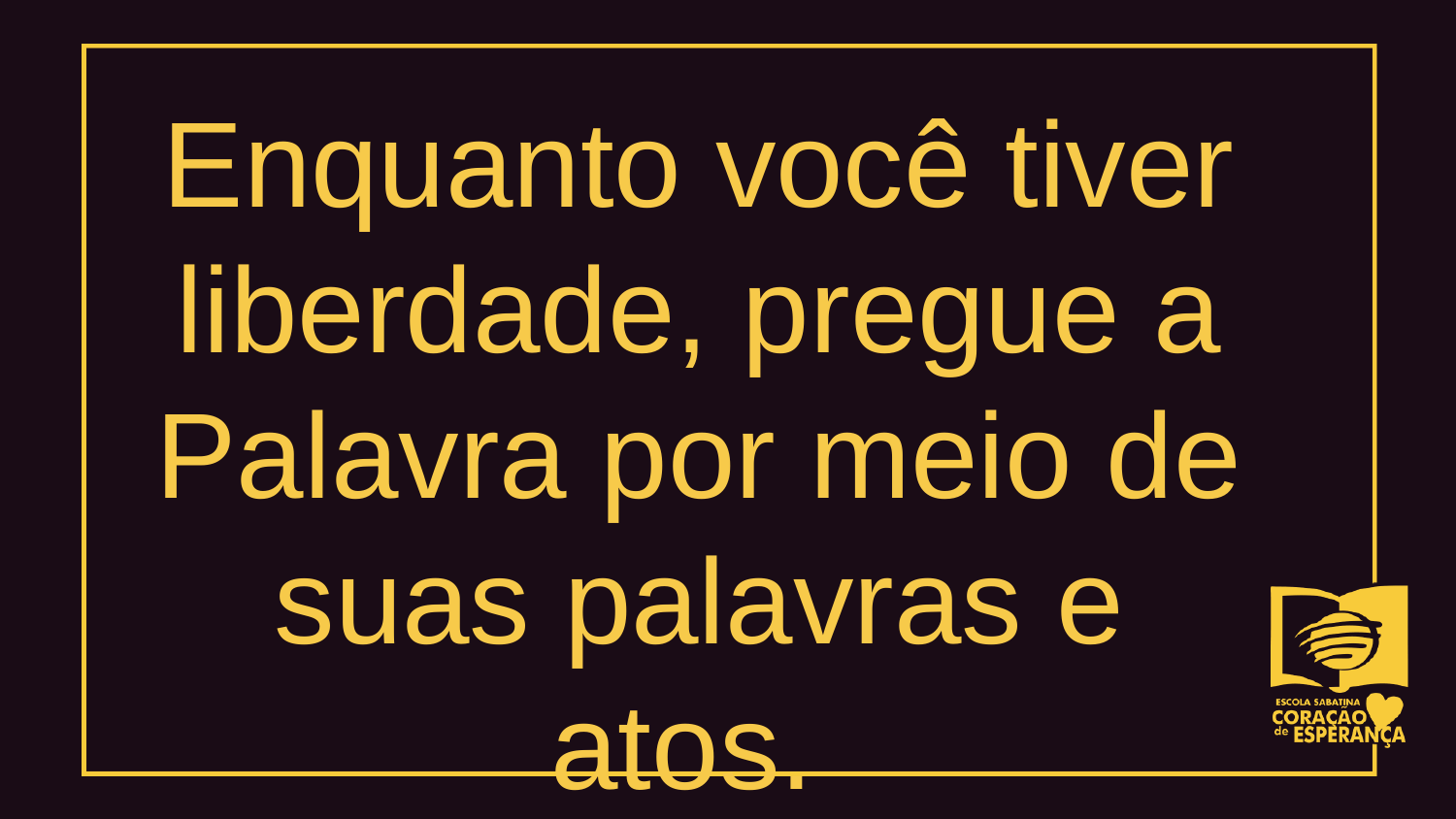

Enquanto você tiver liberdade, pregue a Palavra por meio de suas palavras e atos.